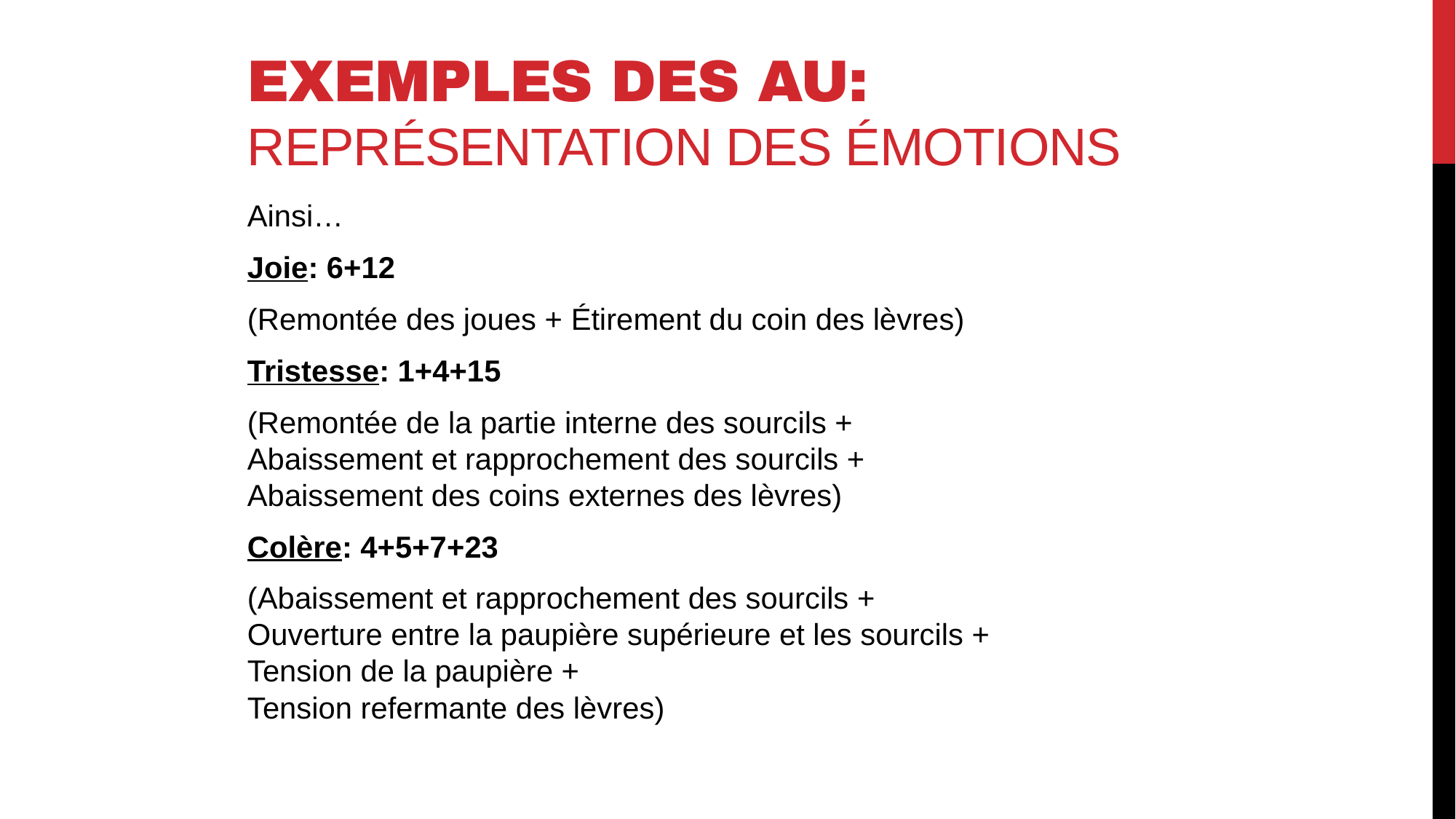

# Exemples des AU: Représentation des émotions
Ainsi…
Joie: 6+12
(Remontée des joues + Étirement du coin des lèvres)
Tristesse: 1+4+15
(Remontée de la partie interne des sourcils +
Abaissement et rapprochement des sourcils +
Abaissement des coins externes des lèvres)
Colère: 4+5+7+23
(Abaissement et rapprochement des sourcils +
Ouverture entre la paupière supérieure et les sourcils +
Tension de la paupière +
Tension refermante des lèvres)